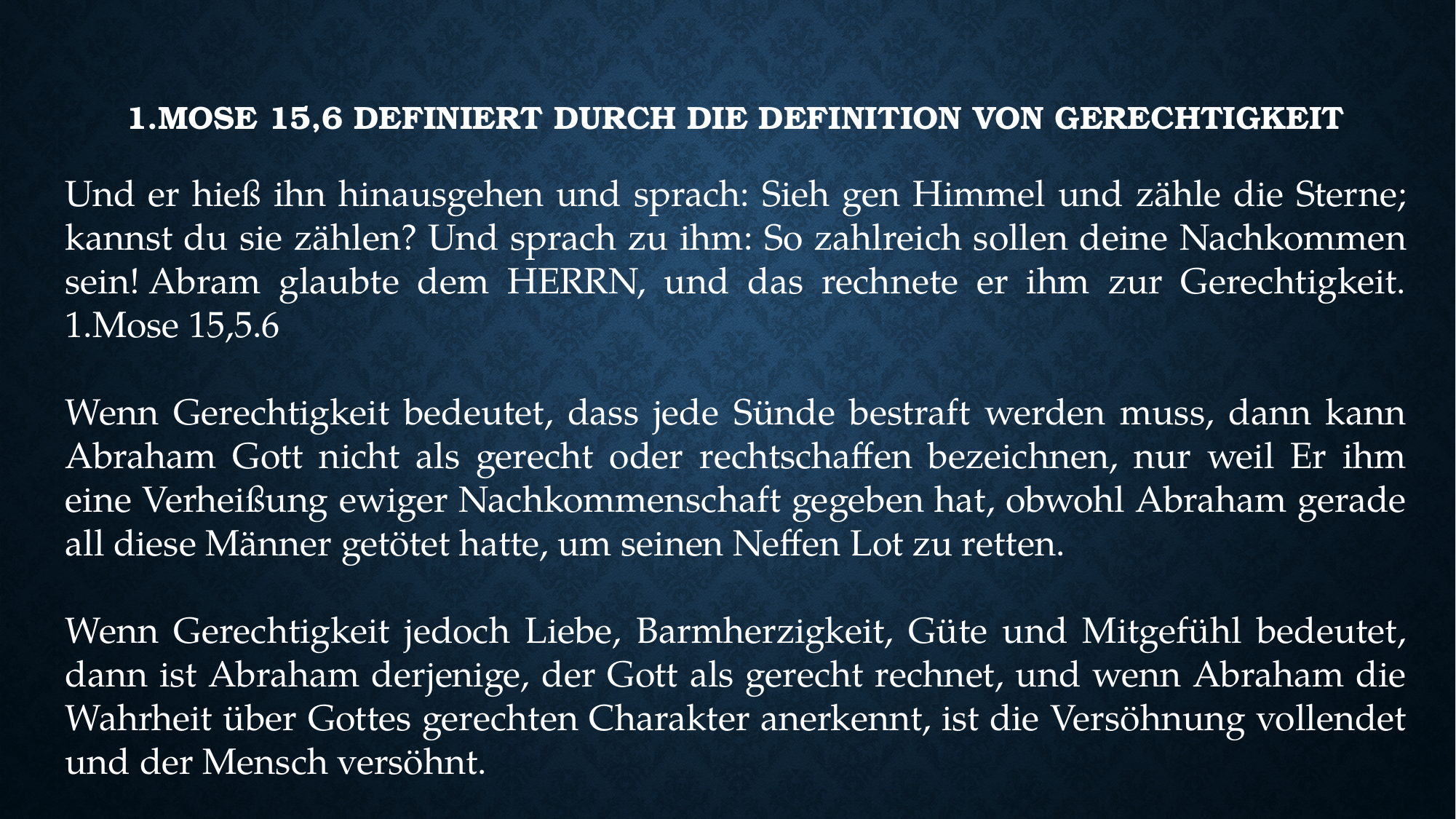

# 1.Mose 15,6 definiert durch die Definition von Gerechtigkeit
Und er hieß ihn hinausgehen und sprach: Sieh gen Himmel und zähle die Sterne; kannst du sie zählen? Und sprach zu ihm: So zahlreich sollen deine Nachkommen sein! Abram glaubte dem HERRN, und das rechnete er ihm zur Gerechtigkeit. 1.Mose 15,5.6

Wenn Gerechtigkeit bedeutet, dass jede Sünde bestraft werden muss, dann kann Abraham Gott nicht als gerecht oder rechtschaffen bezeichnen, nur weil Er ihm eine Verheißung ewiger Nachkommenschaft gegeben hat, obwohl Abraham gerade all diese Männer getötet hatte, um seinen Neffen Lot zu retten.

Wenn Gerechtigkeit jedoch Liebe, Barmherzigkeit, Güte und Mitgefühl bedeutet, dann ist Abraham derjenige, der Gott als gerecht rechnet, und wenn Abraham die Wahrheit über Gottes gerechten Charakter anerkennt, ist die Versöhnung vollendet und der Mensch versöhnt.